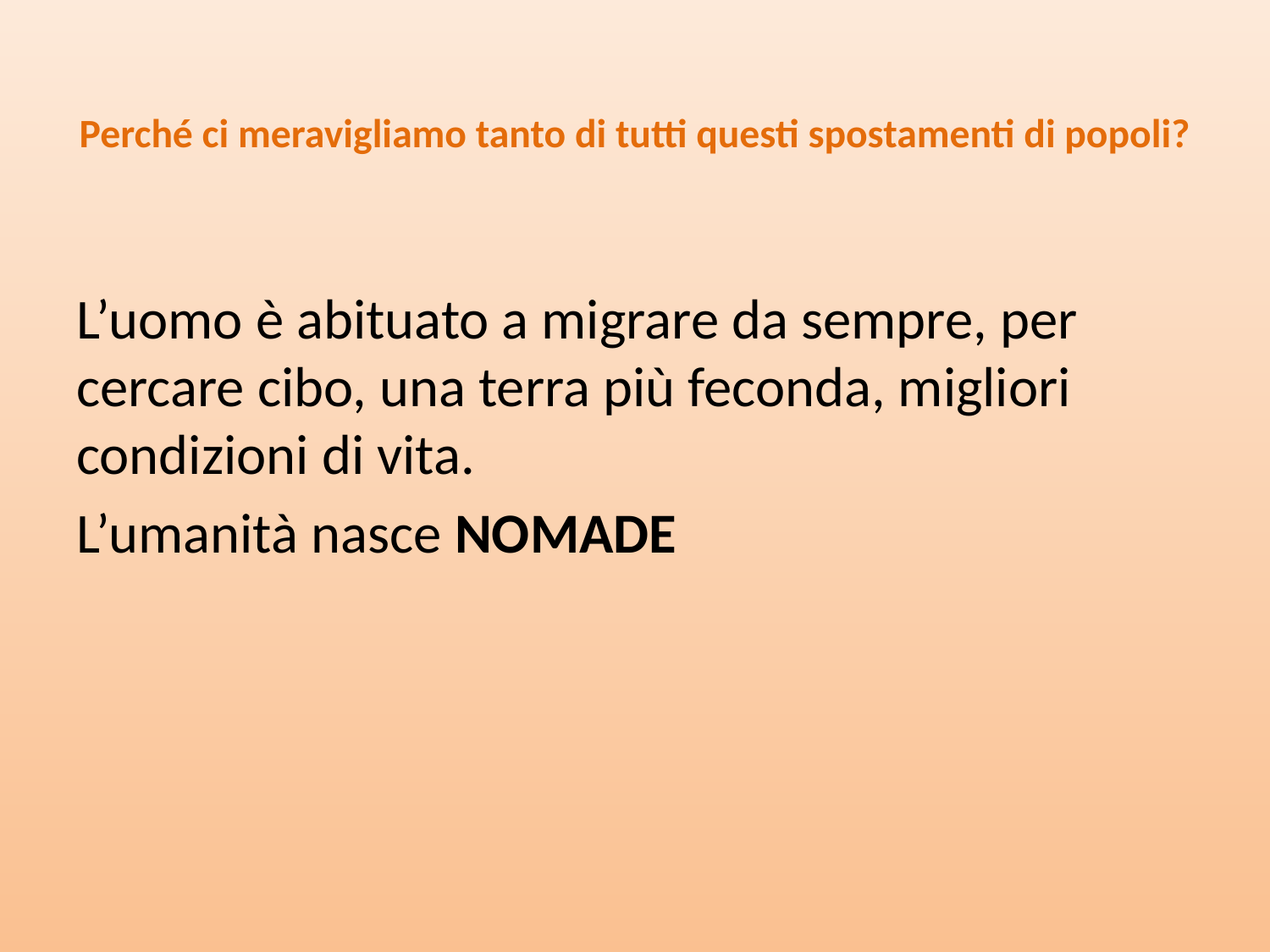

# Perché ci meravigliamo tanto di tutti questi spostamenti di popoli?
L’uomo è abituato a migrare da sempre, per cercare cibo, una terra più feconda, migliori condizioni di vita.
L’umanità nasce NOMADE